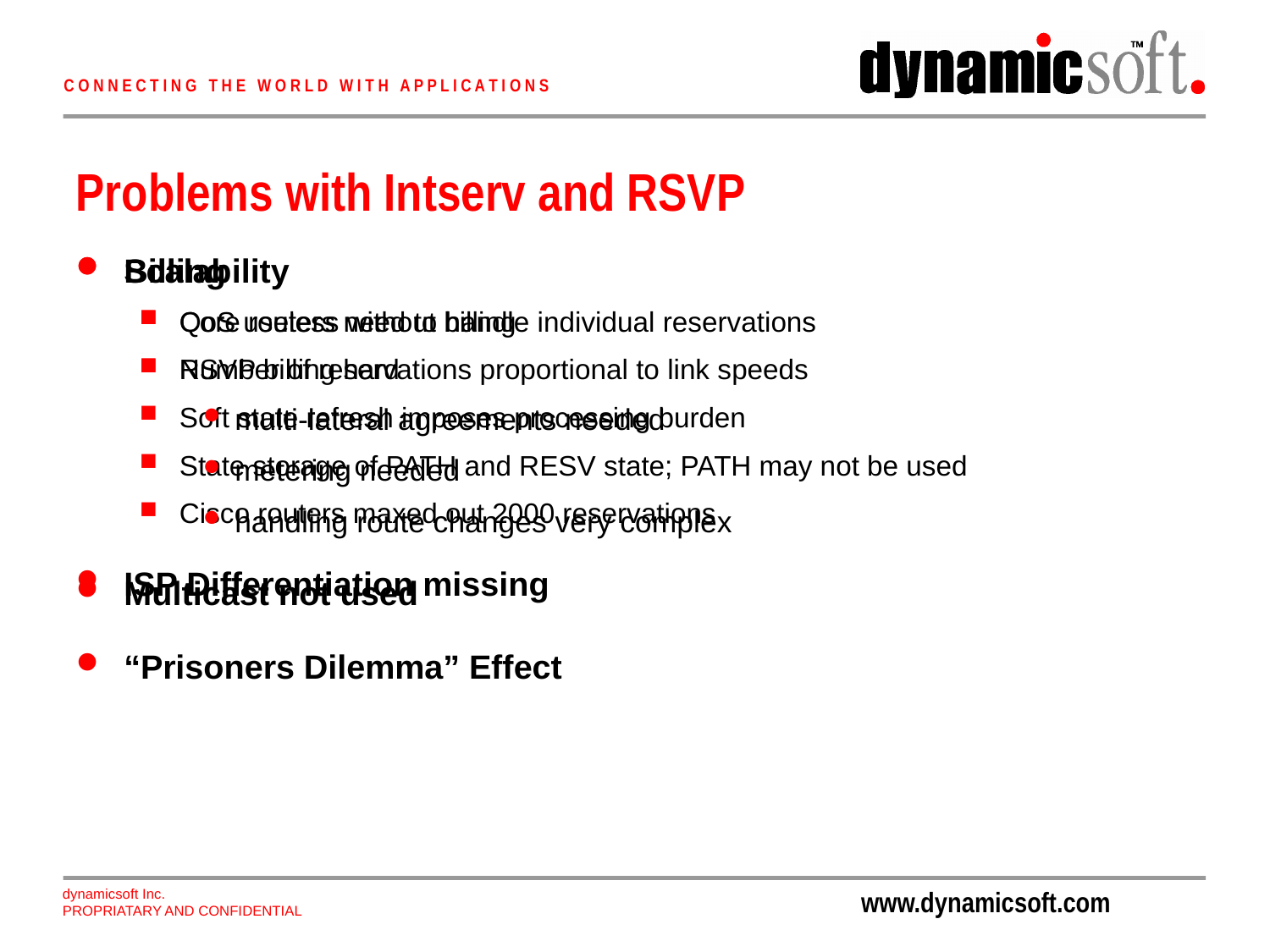

# Problems with Intserv and RSVP
Scalability
Core routers need to handle individual reservations
Number of reservations proportional to link speeds
Soft state refresh imposes processing burden
State storage of PATH and RESV state; PATH may not be used
Cisco routers maxed out 2000 reservations
ISP Differentiation missing
Billing
QoS useless without billing
RSVP billing hard
multi-lateral agreements needed
metering needed
handling route changes very complex
Multicast not used
“Prisoners Dilemma” Effect